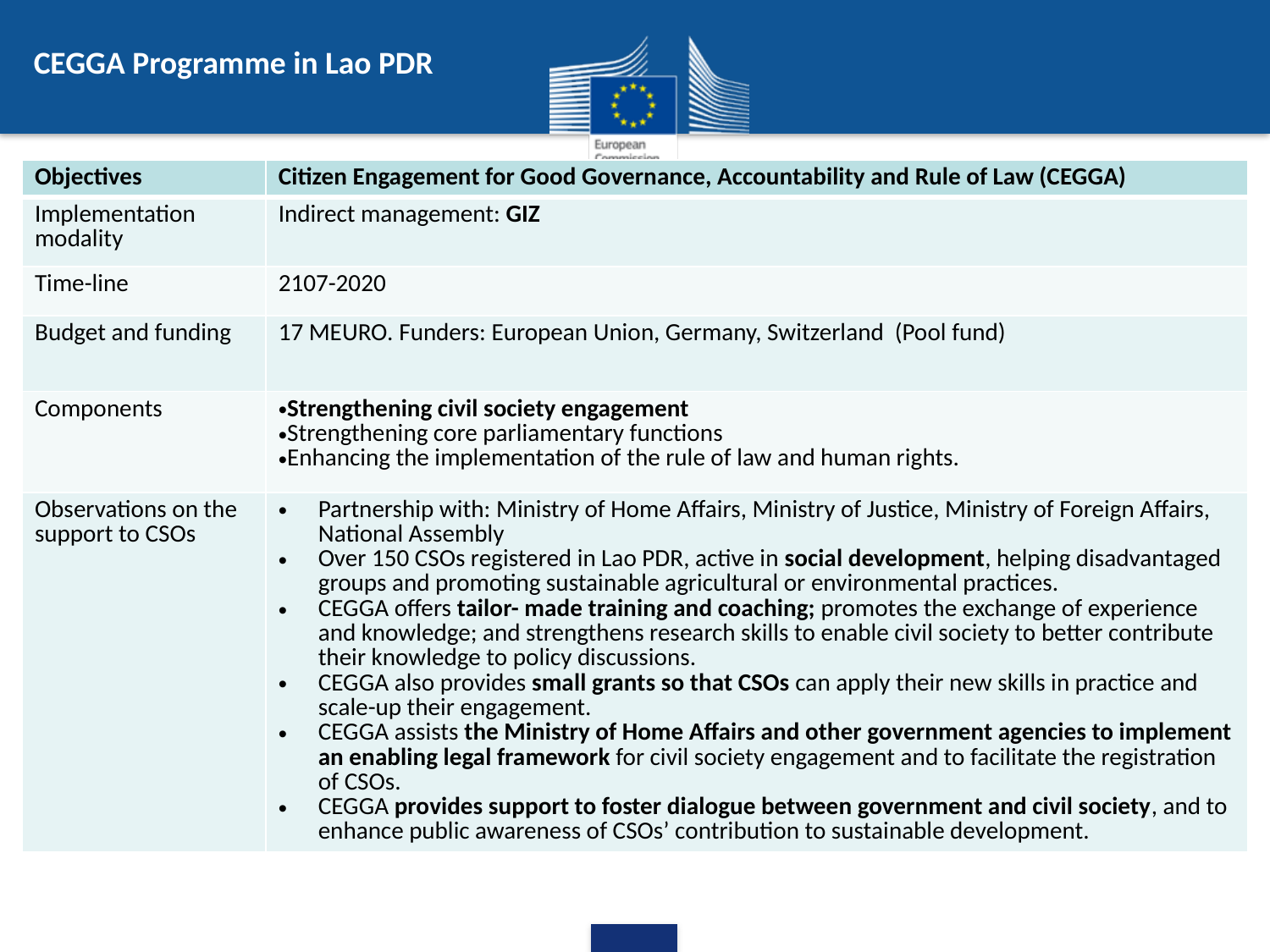

CEGGA Programme in Lao PDR
| Objectives | Citizen Engagement for Good Governance, Accountability and Rule of Law (CEGGA) |
| --- | --- |
| Implementation modality | Indirect management: GIZ |
| Time-line | 2107-2020 |
| Budget and funding | 17 MEURO. Funders: European Union, Germany, Switzerland (Pool fund) |
| Components | Strengthening civil society engagement Strengthening core parliamentary functions Enhancing the implementation of the rule of law and human rights. |
| Observations on the support to CSOs | Partnership with: Ministry of Home Affairs, Ministry of Justice, Ministry of Foreign Affairs, National Assembly Over 150 CSOs registered in Lao PDR, active in social development, helping disadvantaged groups and promoting sustainable agricultural or environmental practices. CEGGA offers tailor- made training and coaching; promotes the exchange of experience and knowledge; and strengthens research skills to enable civil society to better contribute their knowledge to policy discussions. CEGGA also provides small grants so that CSOs can apply their new skills in practice and scale-up their engagement. CEGGA assists the Ministry of Home Affairs and other government agencies to implement an enabling legal framework for civil society engagement and to facilitate the registration of CSOs. CEGGA provides support to foster dialogue between government and civil society, and to enhance public awareness of CSOs’ contribution to sustainable development. |